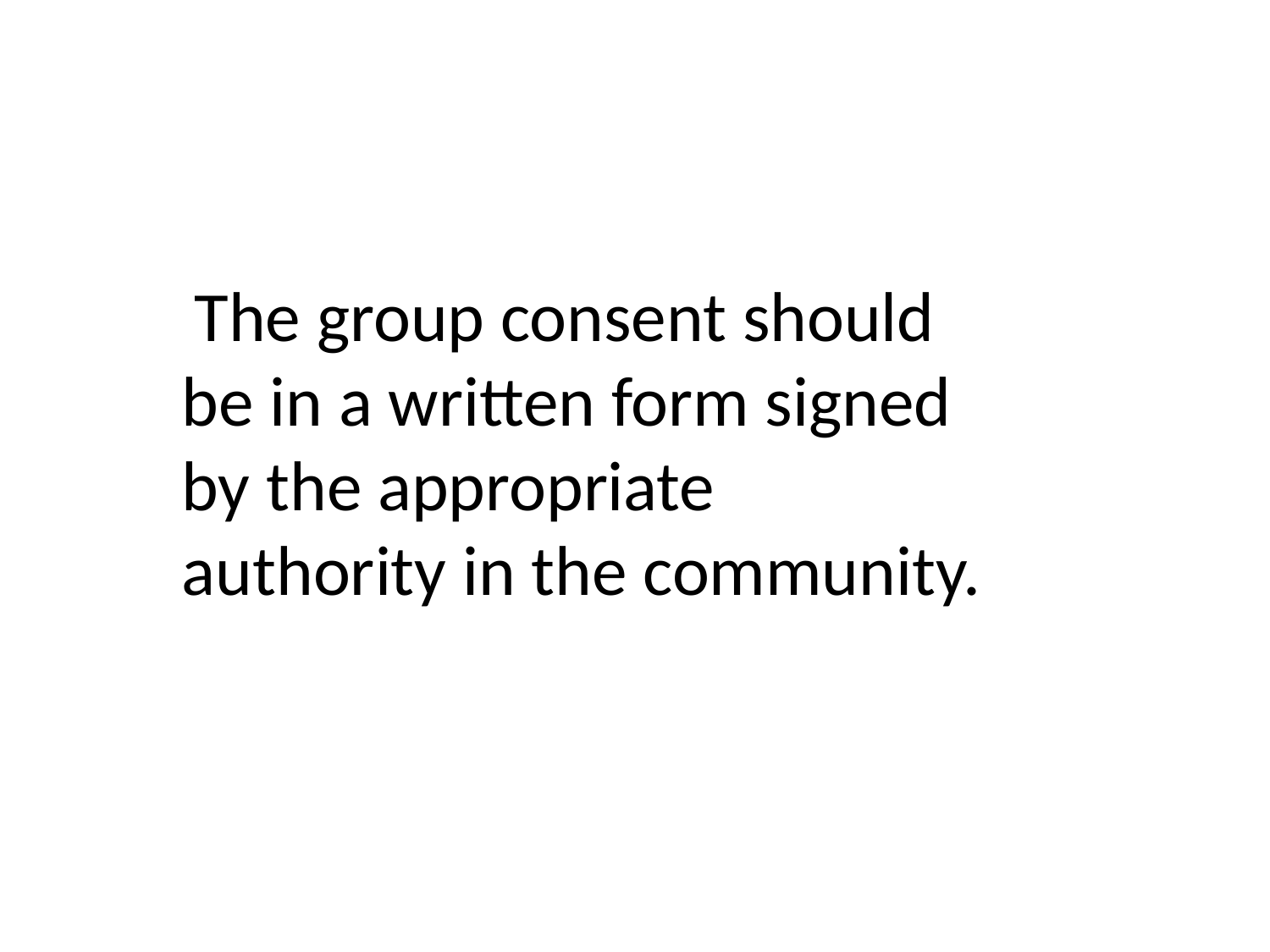

The group consent should be in a written form signed by the appropriate authority in the community.